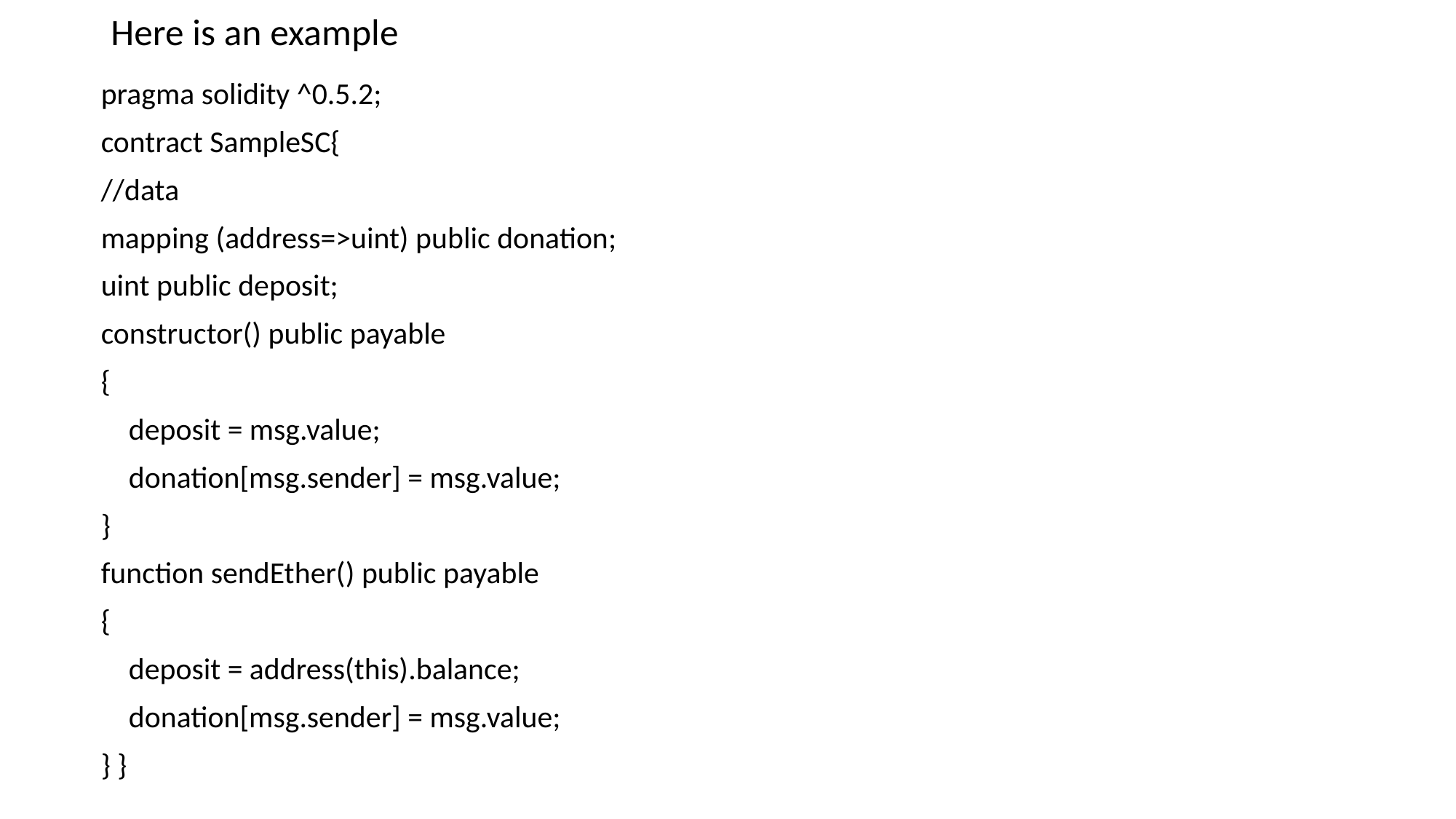

# Here is an example
pragma solidity ^0.5.2;
contract SampleSC{
//data
mapping (address=>uint) public donation;
uint public deposit;
constructor() public payable
{
    deposit = msg.value;
    donation[msg.sender] = msg.value;
}
function sendEther() public payable
{
    deposit = address(this).balance;
    donation[msg.sender] = msg.value;
} }